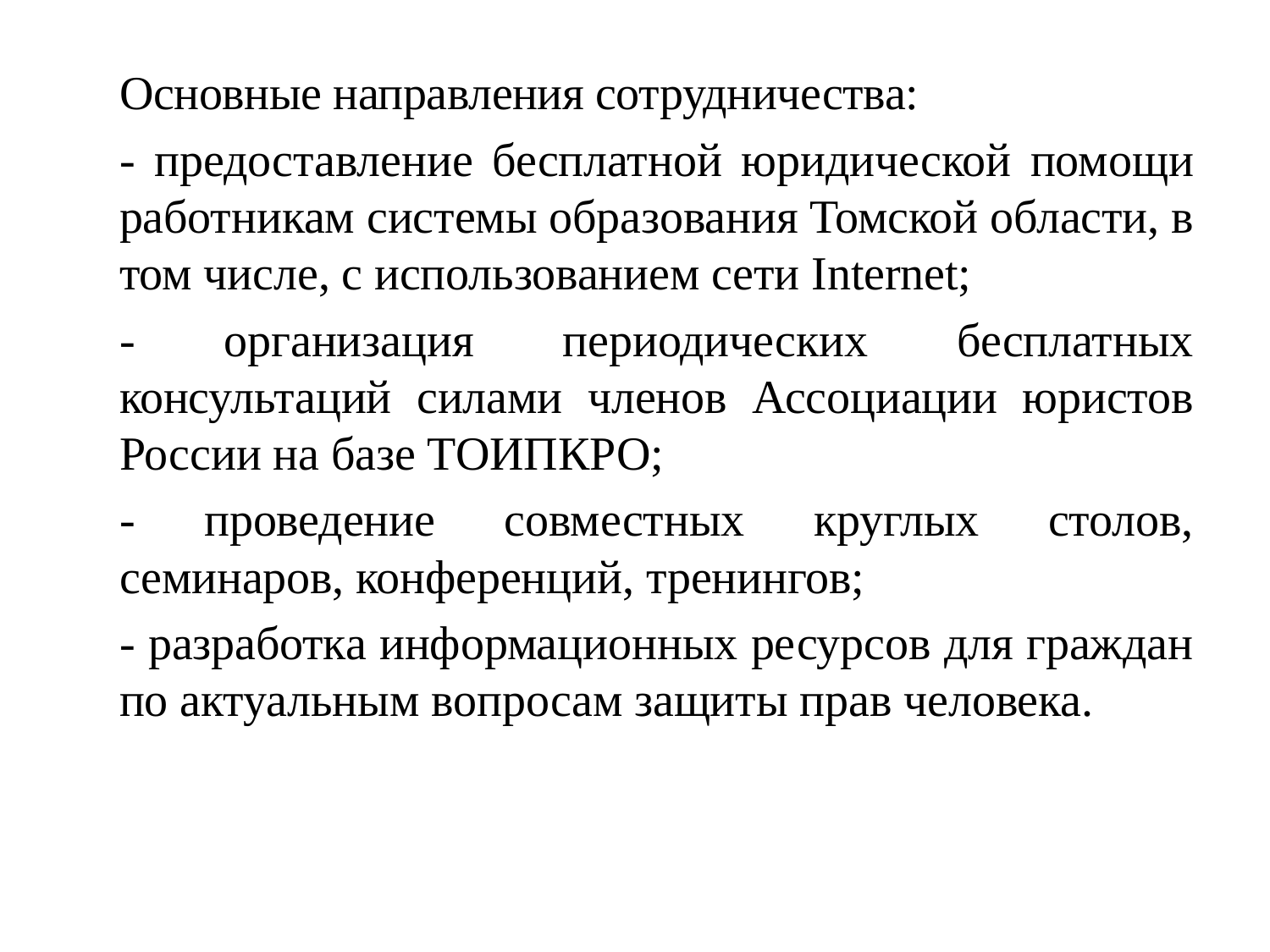

Основные направления сотрудничества:
- предоставление бесплатной юридической помощи работникам системы образования Томской области, в том числе, с использованием сети Internet;
- организация периодических бесплатных консультаций силами членов Ассоциации юристов России на базе ТОИПКРО;
- проведение совместных круглых столов, семинаров, конференций, тренингов;
- разработка информационных ресурсов для граждан по актуальным вопросам защиты прав человека.